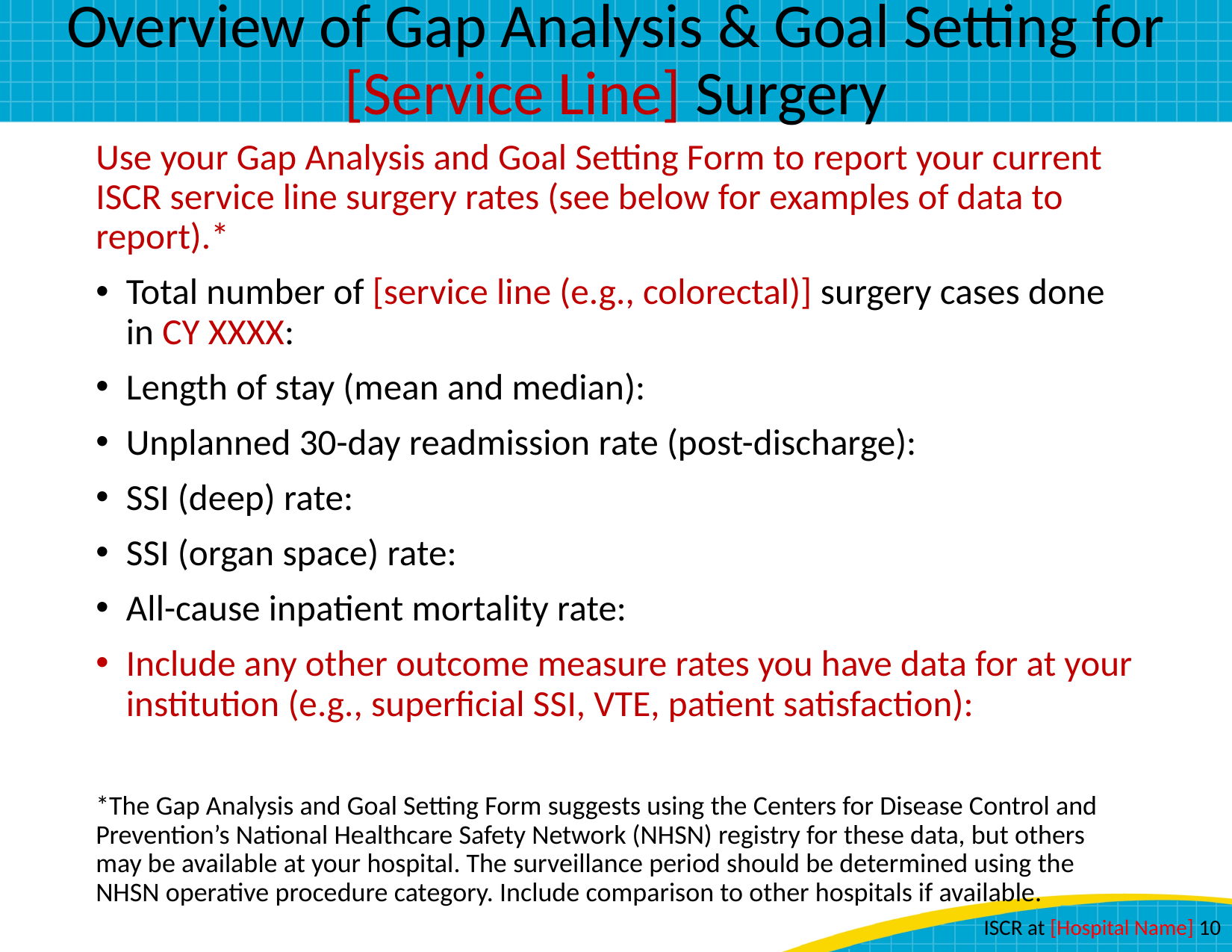

# Overview of Gap Analysis & Goal Setting for [Service Line] Surgery
Use your Gap Analysis and Goal Setting Form to report your current ISCR service line surgery rates (see below for examples of data to report).*
Total number of [service line (e.g., colorectal)] surgery cases done in CY XXXX:
Length of stay (mean and median):
Unplanned 30-day readmission rate (post-discharge):
SSI (deep) rate:
SSI (organ space) rate:
All-cause inpatient mortality rate:
Include any other outcome measure rates you have data for at your institution (e.g., superficial SSI, VTE, patient satisfaction):

*The Gap Analysis and Goal Setting Form suggests using the Centers for Disease Control and Prevention’s National Healthcare Safety Network (NHSN) registry for these data, but others may be available at your hospital. The surveillance period should be determined using the NHSN operative procedure category. Include comparison to other hospitals if available.
ISCR at [Hospital Name] 10